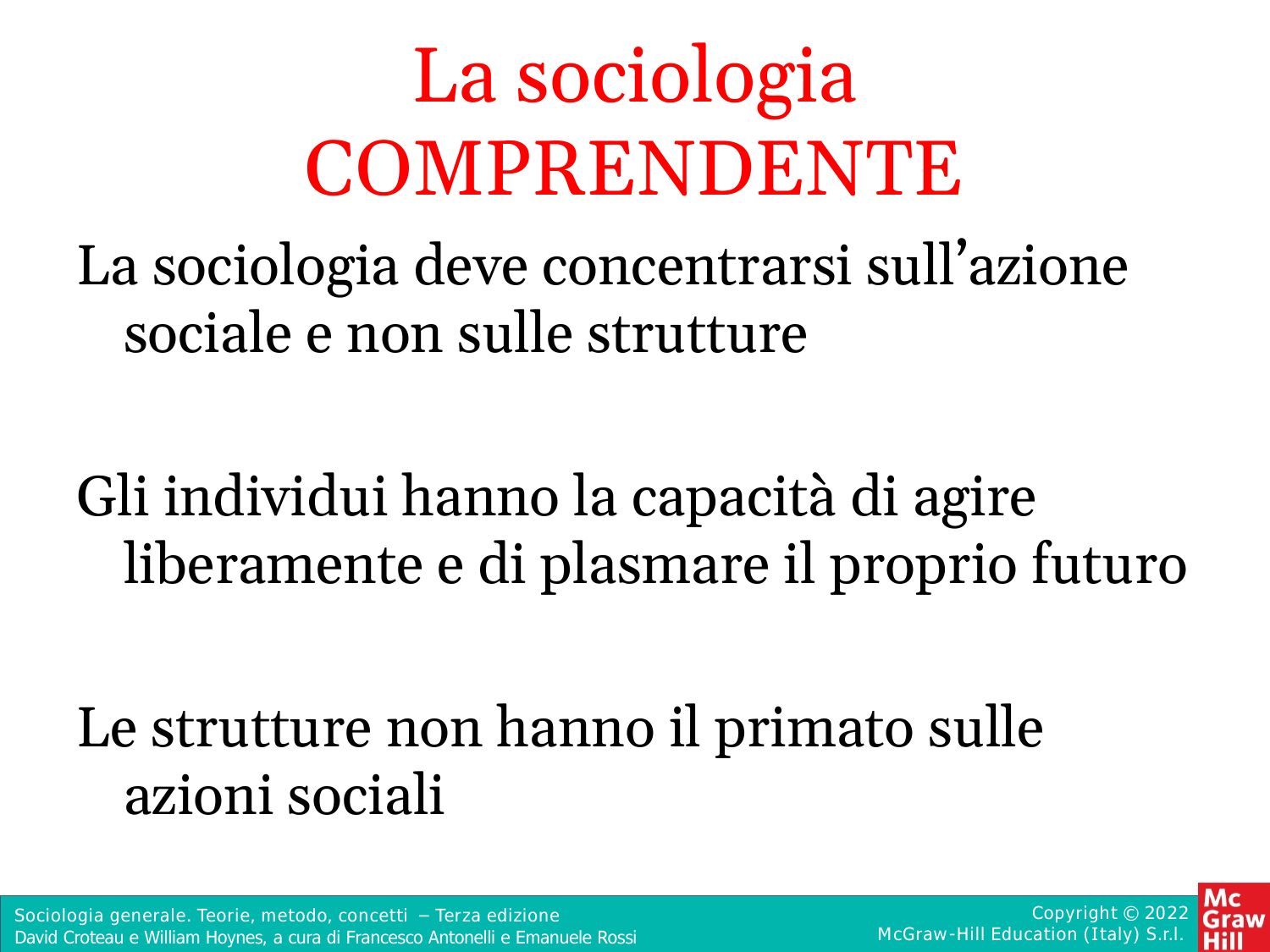

La sociologia COMPRENDENTE
La sociologia deve concentrarsi sull’azione sociale e non sulle strutture

Gli individui hanno la capacità di agire liberamente e di plasmare il proprio futuro

Le strutture non hanno il primato sulle azioni sociali